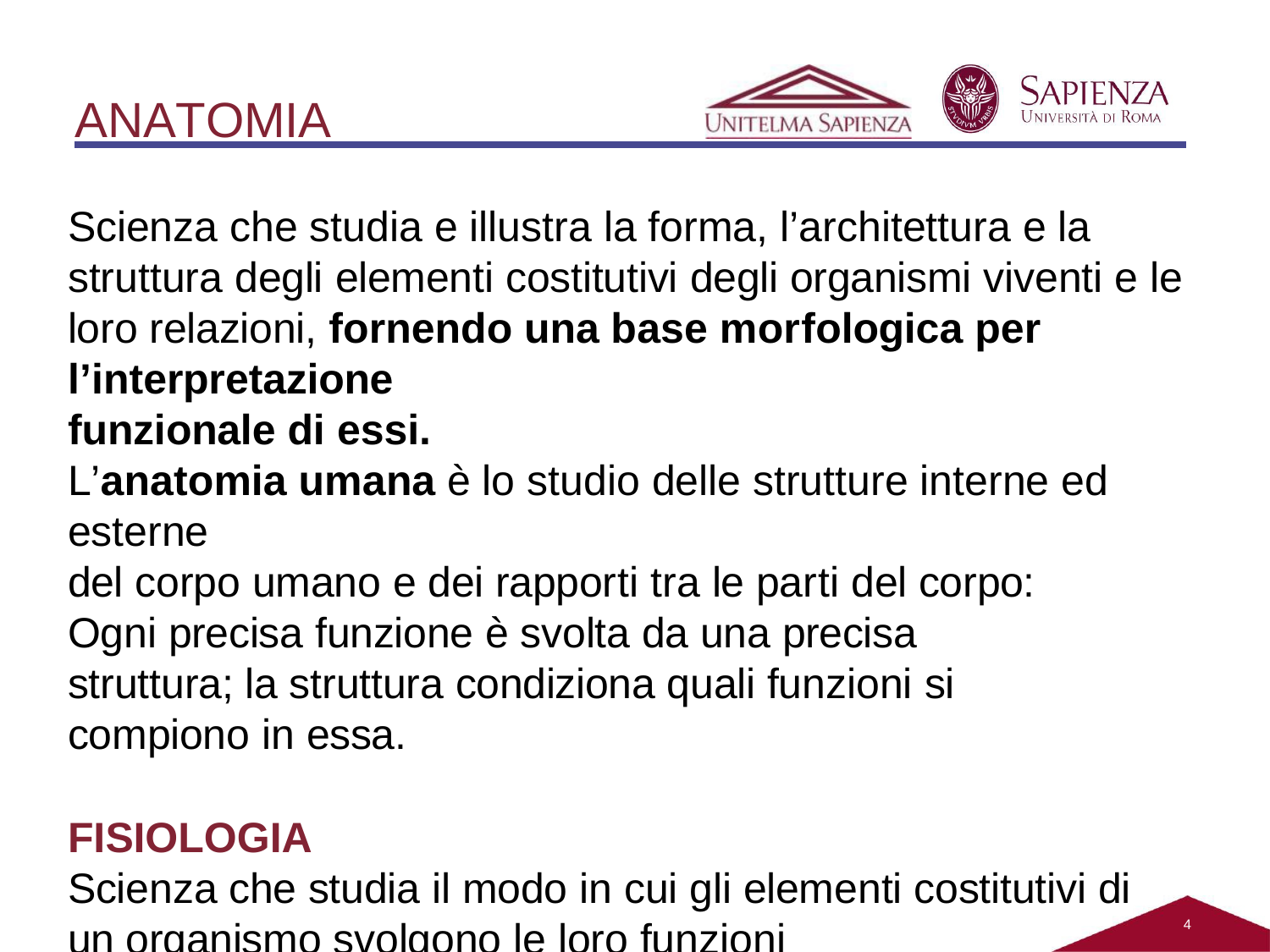

# ANATOMIA

Scienza che studia e illustra la forma, l’architettura e la struttura degli elementi costitutivi degli organismi viventi e le loro relazioni, fornendo una base morfologica per l’interpretazione
funzionale di essi.
L’anatomia umana è lo studio delle strutture interne ed esterne
del corpo umano e dei rapporti tra le parti del corpo:  Ogni precisa funzione è svolta da una precisa struttura; la struttura condiziona quali funzioni si compiono in essa.

FISIOLOGIA
Scienza che studia il modo in cui gli elementi costitutivi di un organismo svolgono le loro funzioni
4